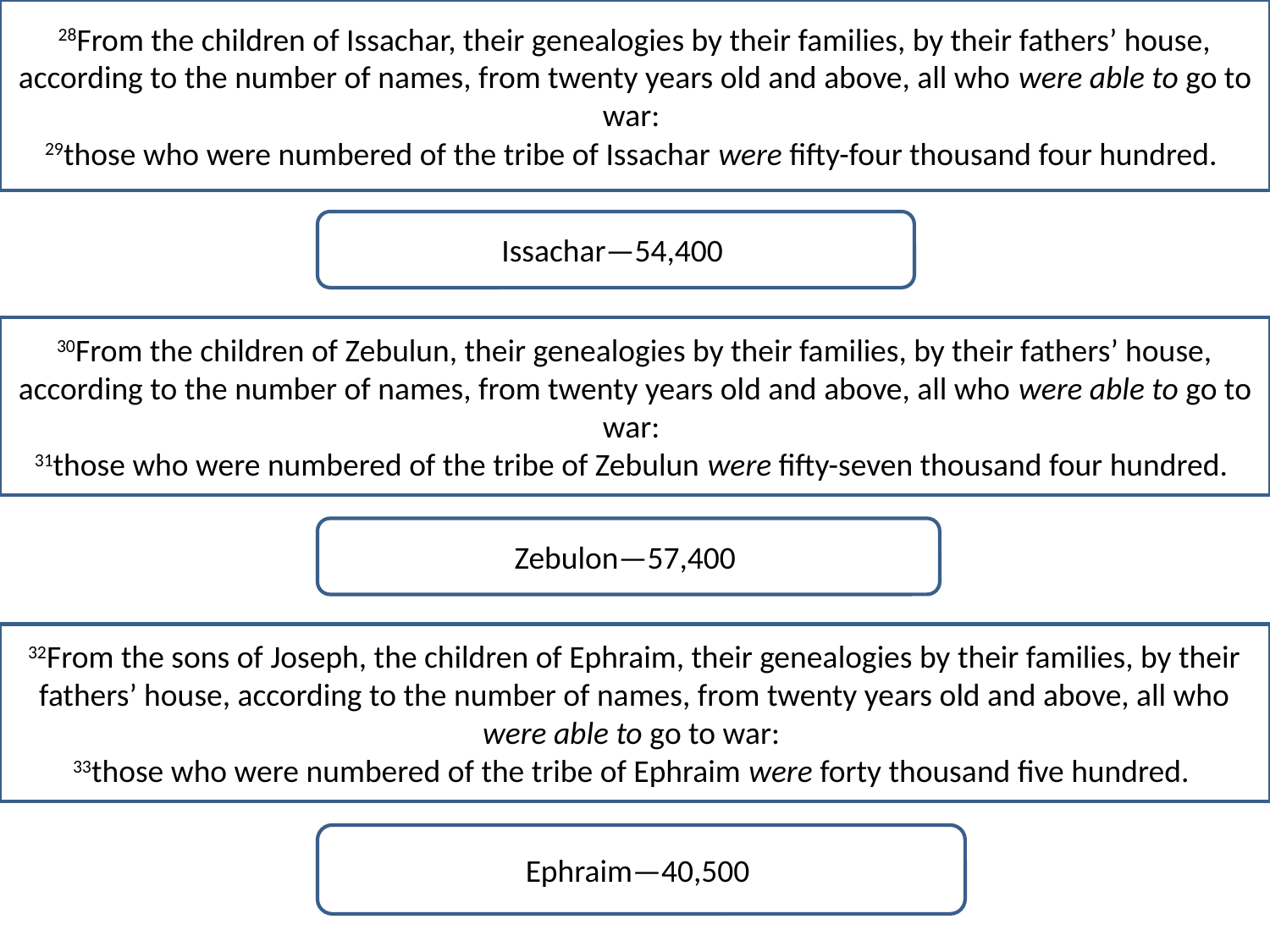

28From the children of Issachar, their genealogies by their families, by their fathers’ house, according to the number of names, from twenty years old and above, all who were able to go to war:
29those who were numbered of the tribe of Issachar were fifty-four thousand four hundred.
Issachar—54,400
30From the children of Zebulun, their genealogies by their families, by their fathers’ house, according to the number of names, from twenty years old and above, all who were able to go to war:
31those who were numbered of the tribe of Zebulun were fifty-seven thousand four hundred.
Zebulon—57,400
32From the sons of Joseph, the children of Ephraim, their genealogies by their families, by their fathers’ house, according to the number of names, from twenty years old and above, all who were able to go to war:
33those who were numbered of the tribe of Ephraim were forty thousand five hundred.
Ephraim—40,500